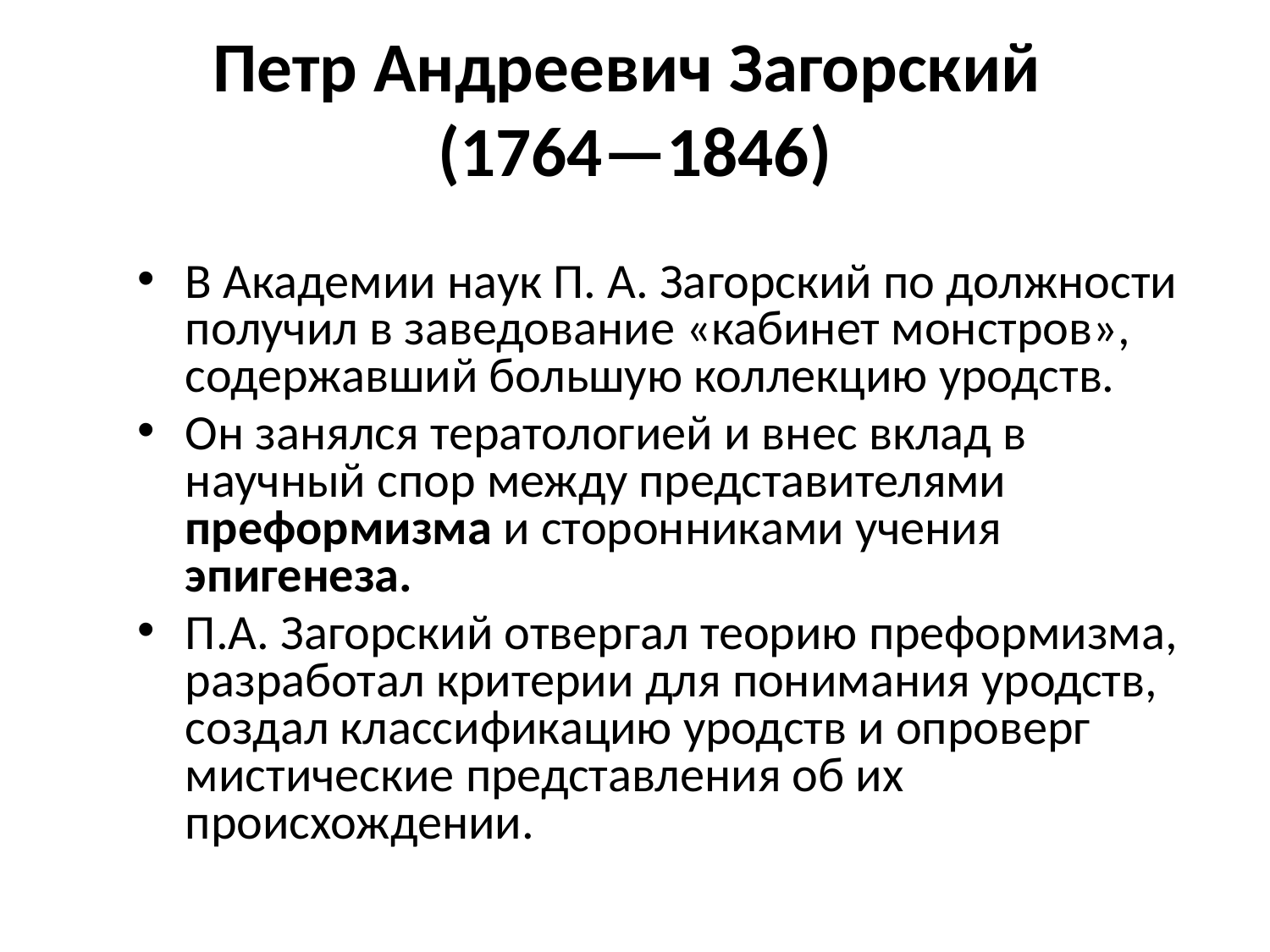

Петр Андреевич Загорский
(1764—1846)
В Академии наук П. А. Загорский по должности получил в заведование «кабинет монстров», содержавший большую коллекцию уродств.
Он занялся тератологией и внес вклад в  научный спор между представителями преформизма и сторонниками учения эпигенеза.
П.А. Загорский отвергал теорию преформизма, разработал критерии для понимания уродств, создал классификацию уродств и опроверг мистические представления об их происхождении.